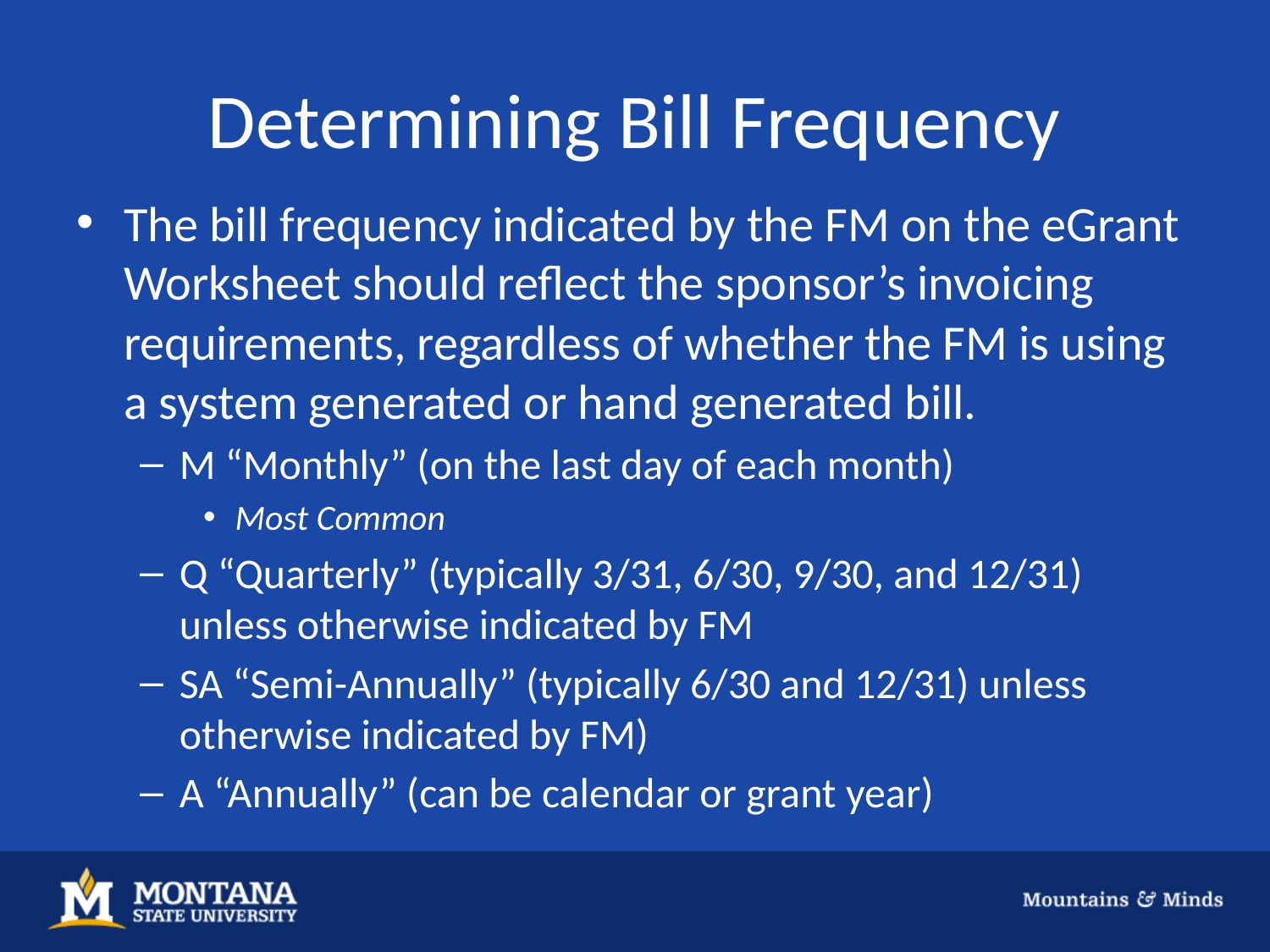

# Determining Bill Frequency
The bill frequency indicated by the FM on the eGrant Worksheet should reflect the sponsor’s invoicing requirements, regardless of whether the FM is using a system generated or hand generated bill.
M “Monthly” (on the last day of each month)
Most Common
Q “Quarterly” (typically 3/31, 6/30, 9/30, and 12/31) unless otherwise indicated by FM
SA “Semi-Annually” (typically 6/30 and 12/31) unless otherwise indicated by FM)
A “Annually” (can be calendar or grant year)